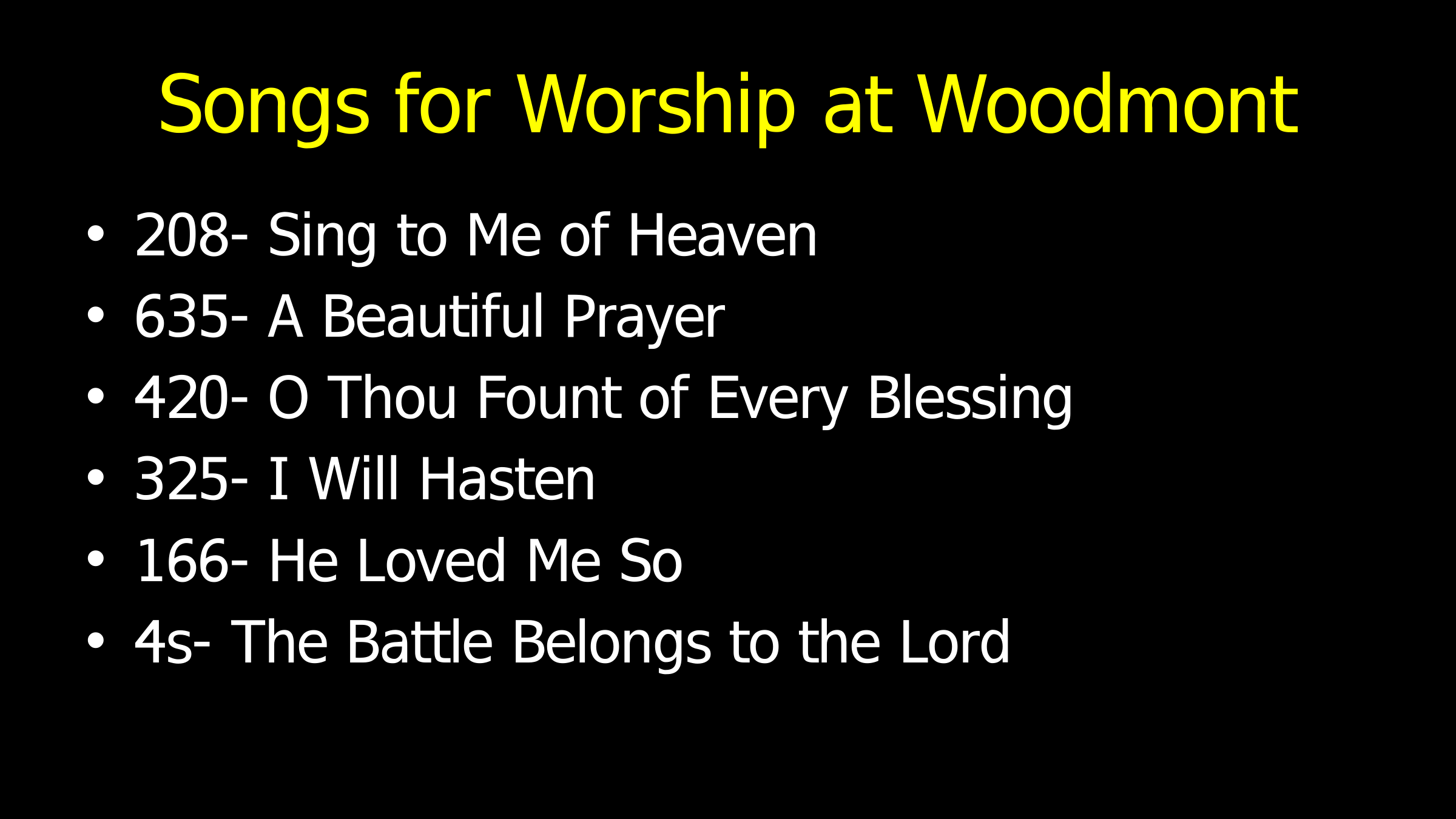

# Songs for Worship at Woodmont
208- Sing to Me of Heaven
635- A Beautiful Prayer
420- O Thou Fount of Every Blessing
325- I Will Hasten
166- He Loved Me So
4s- The Battle Belongs to the Lord